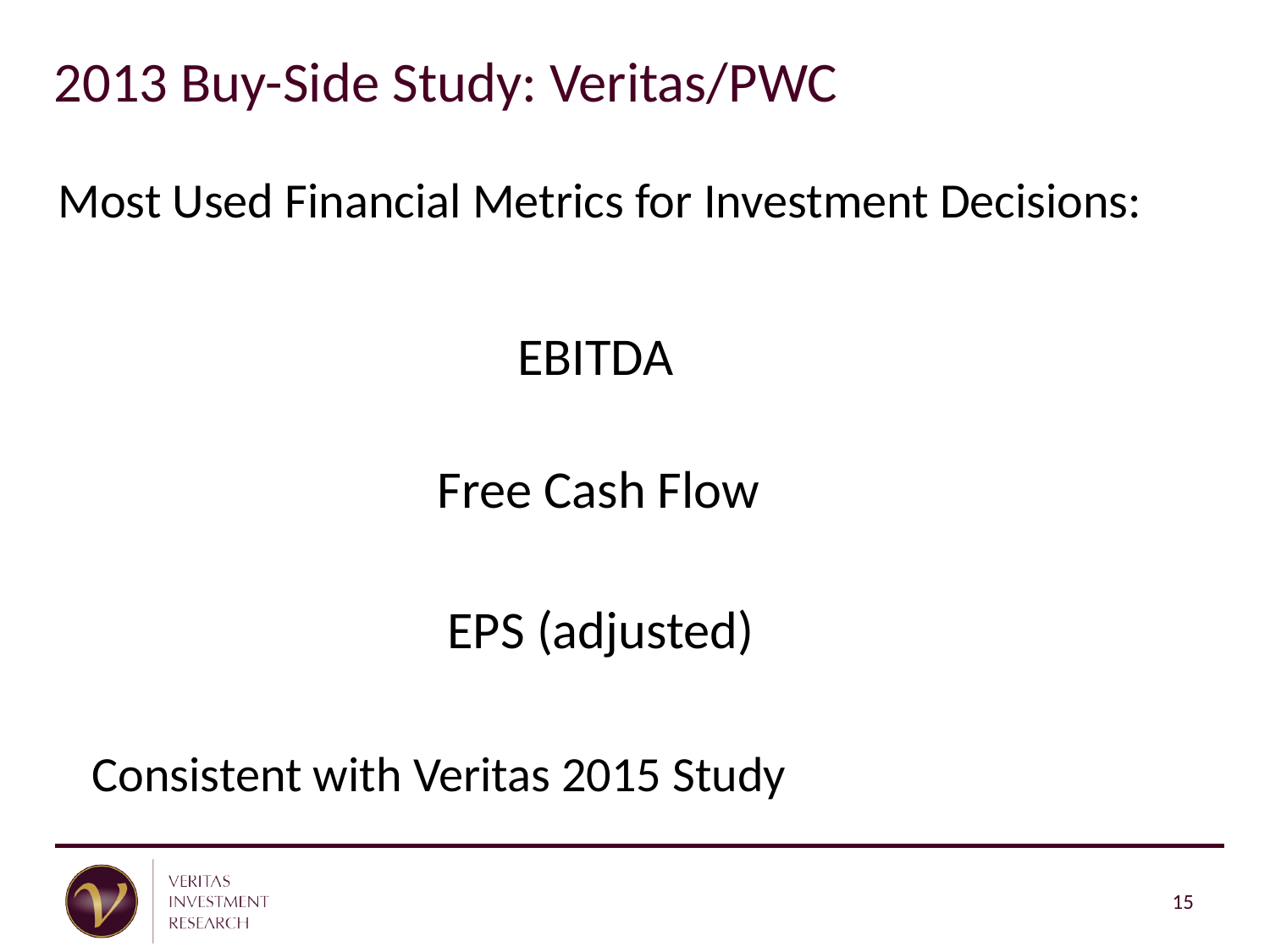

2013 Buy-Side Study: Veritas/PWC
Most Used Financial Metrics for Investment Decisions:
EBITDA
Free Cash Flow
EPS (adjusted)
Consistent with Veritas 2015 Study
15